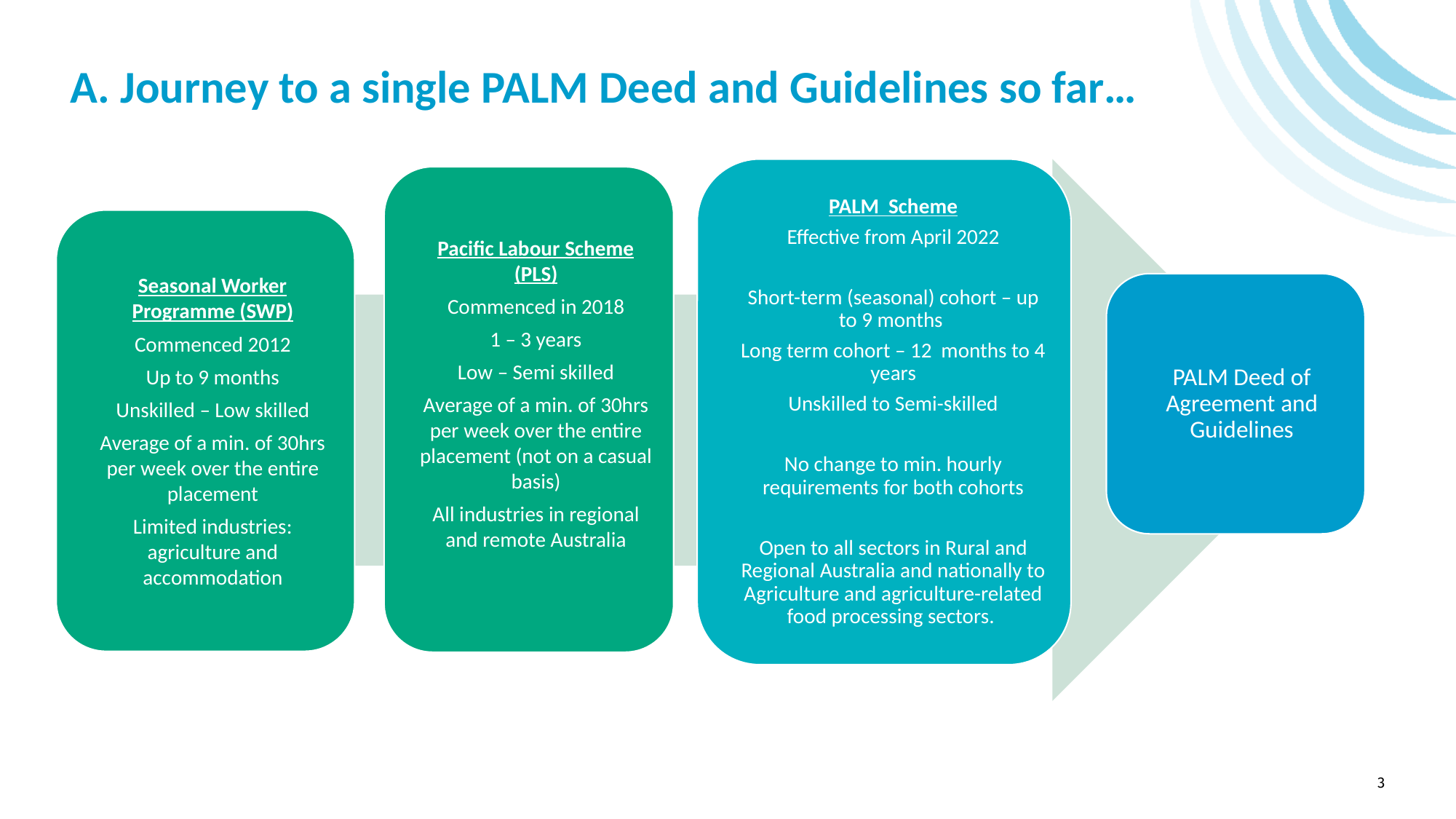

A. Journey to a single PALM Deed and Guidelines so far…
Seasonal Worker Programme (SWP)
Commenced 2012
Up to 9 months
Unskilled – Low skilled
Average of a min. of 30hrs per week over the entire placement
Limited industries: agriculture and accommodation
Pacific Labour Scheme (PLS)
Commenced in 2018
1 – 3 years
Low – Semi skilled
Average of a min. of 30hrs per week over the entire placement (not on a casual basis)
All industries in regional and remote Australia

PALM  Scheme
Effective from April 2022

Short-term (seasonal) cohort – up to 9 months
Long term cohort – 12  months to 4 years
Unskilled to Semi-skilled

No change to min. hourly requirements for both cohorts

Open to all sectors in Rural and Regional Australia and nationally to Agriculture and agriculture-related food processing sectors.
PALM Deed of Agreement and Guidelines
3